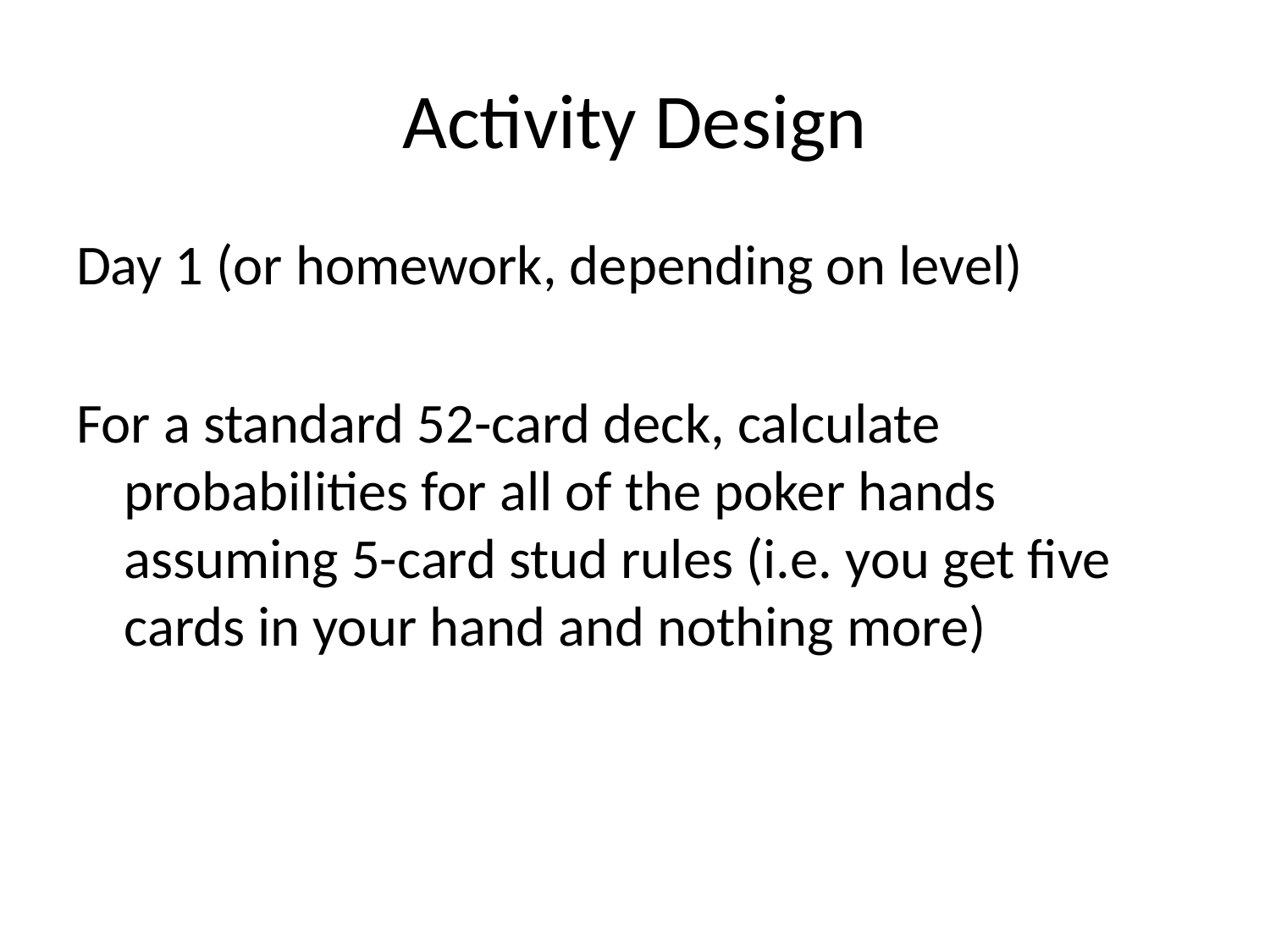

# Activity Design
Day 1 (or homework, depending on level)

For a standard 52-card deck, calculate probabilities for all of the poker hands assuming 5-card stud rules (i.e. you get five cards in your hand and nothing more)